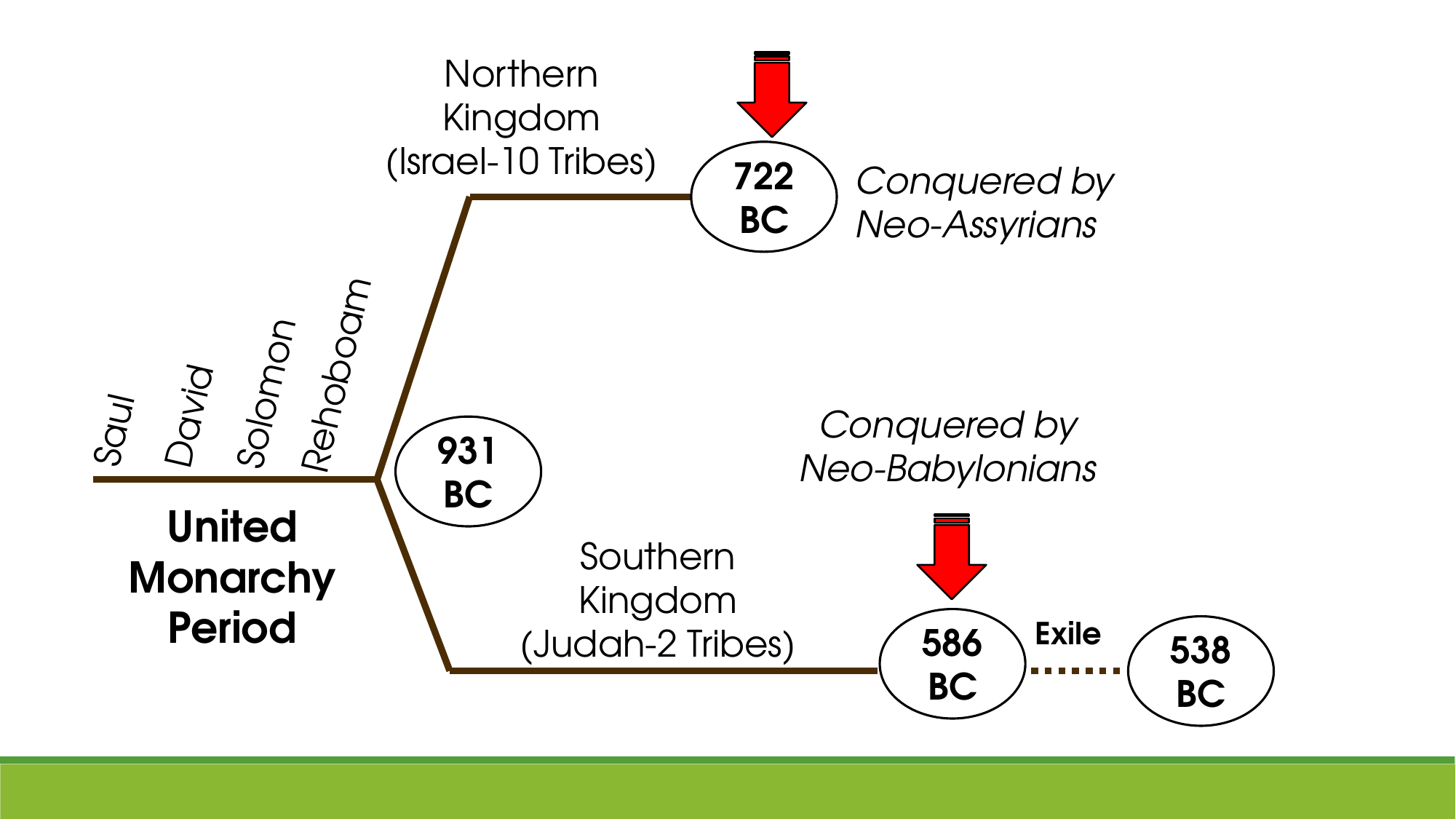

Northern Kingdom
(Israel-10 Tribes)

722
BC
Conquered by Neo-Assyrians
Solomon
Rehoboam
David
Saul
Conquered by Neo-Babylonians
931
BC
United Monarchy Period

Southern Kingdom
(Judah-2 Tribes)
586
BC
Exile
538
BC